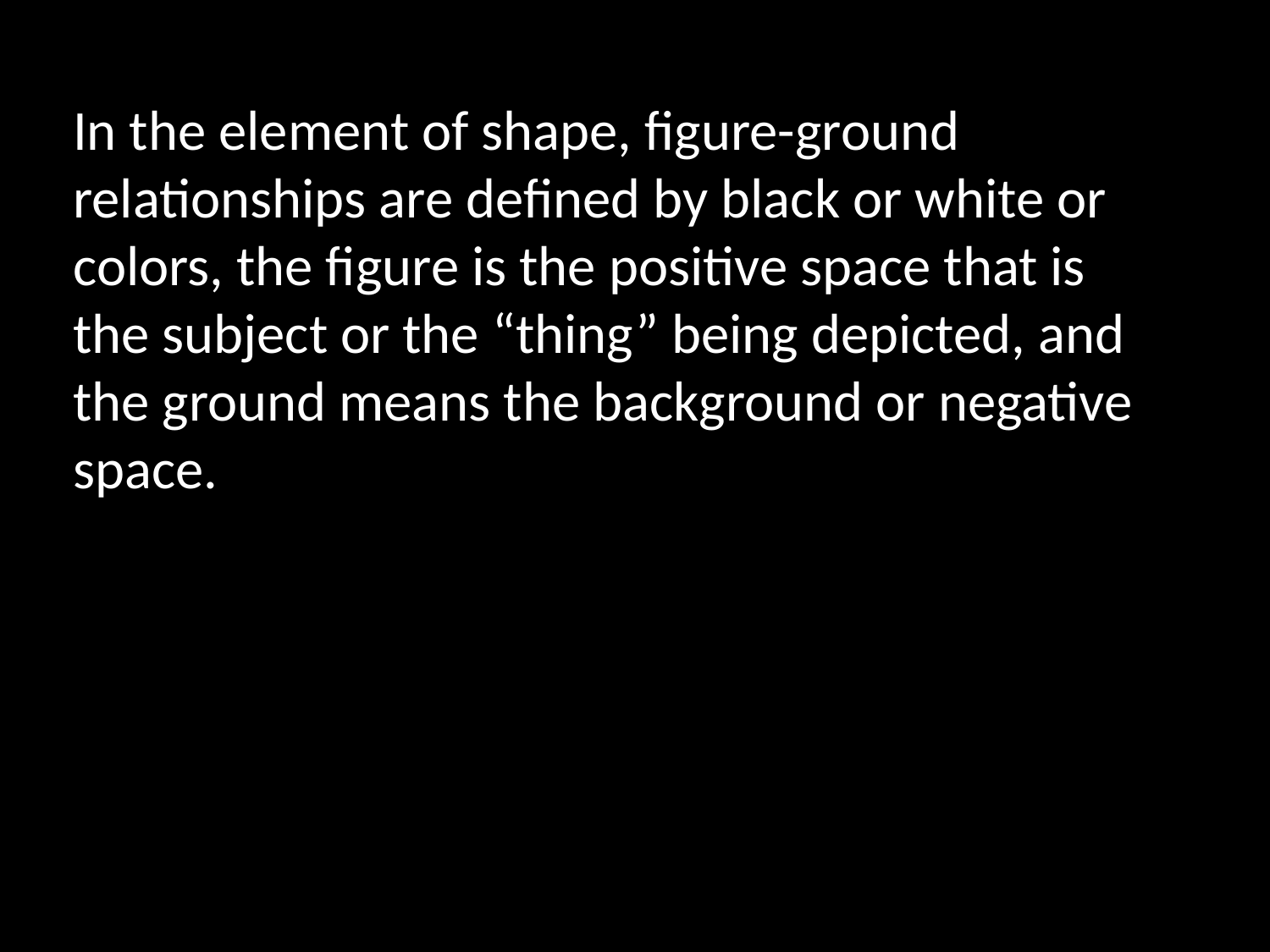

In the element of shape, figure-ground relationships are defined by black or white or colors, the figure is the positive space that is the subject or the “thing” being depicted, and the ground means the background or negative space.